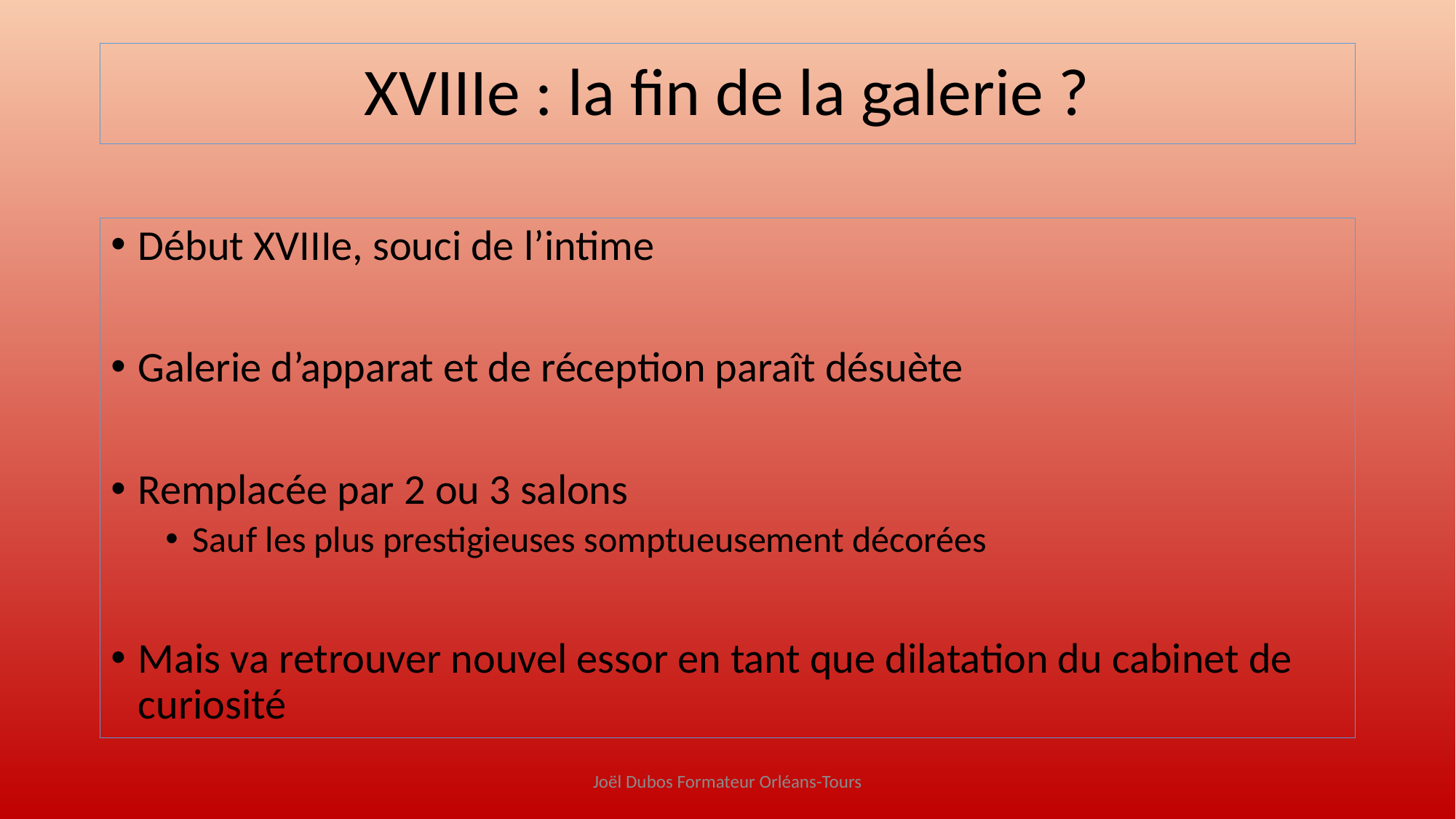

# XVIIIe : la fin de la galerie ?
Début XVIIIe, souci de l’intime

Galerie d’apparat et de réception paraît désuète

Remplacée par 2 ou 3 salons
Sauf les plus prestigieuses somptueusement décorées

Mais va retrouver nouvel essor en tant que dilatation du cabinet de curiosité

Joël Dubos Formateur Orléans-Tours